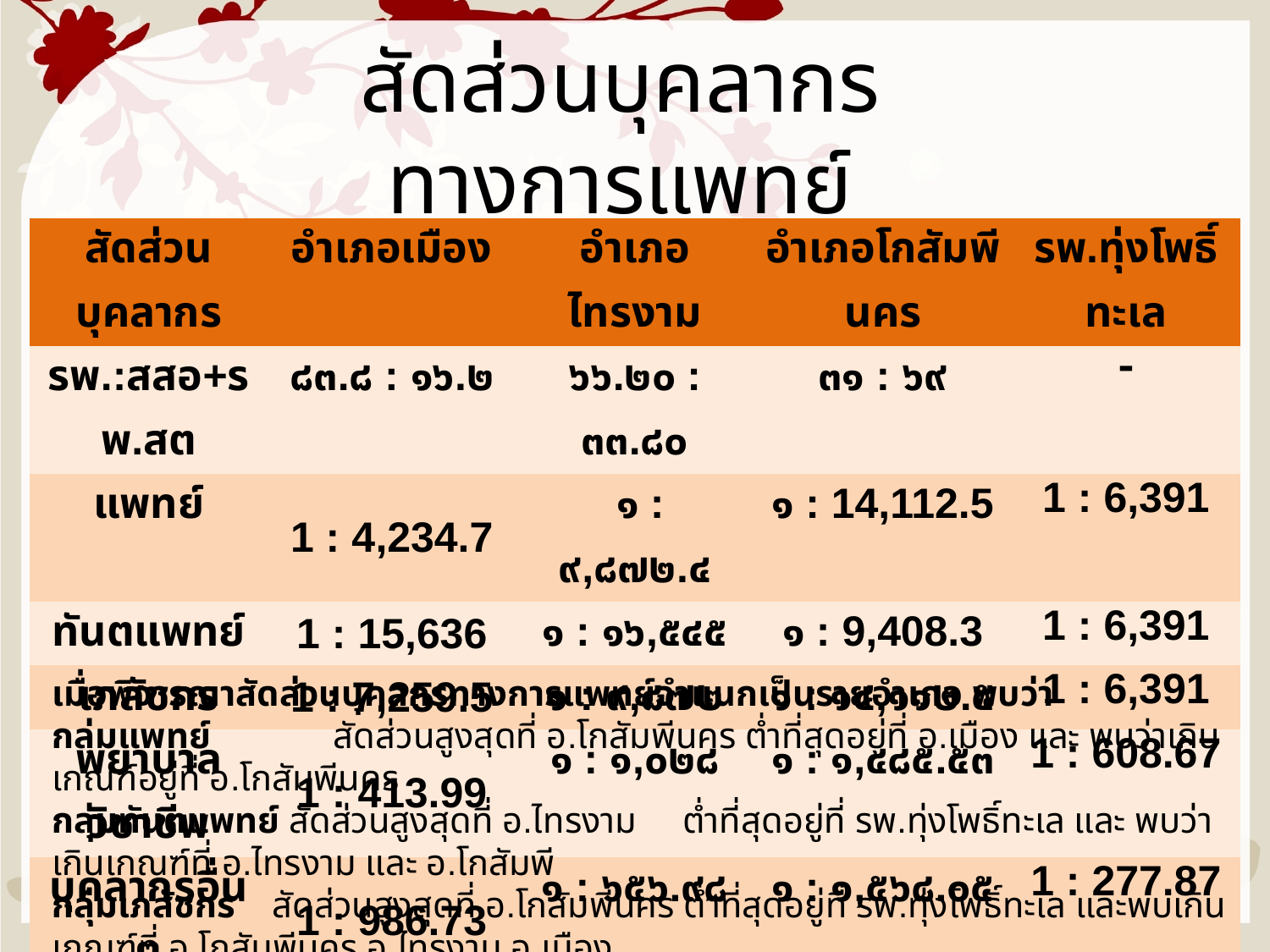

# สัดส่วนบุคลากรทางการแพทย์
| สัดส่วนบุคลากร | อำเภอเมือง | อำเภอไทรงาม | อำเภอโกสัมพีนคร | รพ.ทุ่งโพธิ์ทะเล |
| --- | --- | --- | --- | --- |
| รพ.:สสอ+รพ.สต | ๘๓.๘ : ๑๖.๒ | ๖๖.๒๐ : ๓๓.๘๐ | ๓๑ : ๖๙ | - |
| แพทย์ | 1 : 4,234.7 | ๑ : ๙,๘๗๒.๔ | ๑ : 14,112.5 | 1 : 6,391 |
| ทันตแพทย์ | 1 : 15,636 | ๑ : ๑๖,๕๔๕ | ๑ : 9,408.3 | 1 : 6,391 |
| เภสัชกร | 1 : 7,259.5 | ๑ : ๙,๘๗๒ | ๑ : ๑๔,๑๑๒.๕ | 1 : 6,391 |
| พยาบาลวิชาชีพ | 1 : 413.99 | ๑ : ๑,๐๒๘ | ๑ : ๑,๔๘๕.๕๓ | 1 : 608.67 |
| บุคลากรอื่น ๆ | 1 : 986.73 | ๑ : ๖๕๖.๙๘ | ๑ : ๑,๕๖๘.๐๕ | 1 : 277.87 |
เมื่อพิจารณาสัดส่วนบุคลกรทางการแพทย์จำแนกเป็นรายอำเภอ พบว่า
กลุ่มแพทย์	   สัดส่วนสูงสุดที่ อ.โกสัมพีนคร ต่ำที่สุดอยู่ที่ อ.เมือง และ พบว่าเกินเกณฑ์อยู่ที่ อ.โกสัมพีนคร
กลุ่มทันตแพทย์ สัดส่วนสูงสุดที่ อ.ไทรงาม     ต่ำที่สุดอยู่ที่ รพ.ทุ่งโพธิ์ทะเล และ พบว่าเกินเกณฑ์ที่ อ.ไทรงาม และ อ.โกสัมพี
กลุ่มเภสัชกร    สัดส่วนสูงสุดที่ อ.โกสัมพีนคร ต่ำที่สุดอยู่ที่ รพ.ทุ่งโพธิ์ทะเล และพบเกินเกณฑ์ที่ อ.โกสัมพีนคร อ.ไทรงาม อ.เมือง
พยาบาล	   สัดส่วนสูงสุดที่ อ.โกสัมพีนคร ต่ำที่สุดอยู่ที่ อ.เมือง [ไม่พบพยาบาลวิชาชีพรับผิดชอบประชากรสัดส่วนเกินมาตรฐาน]